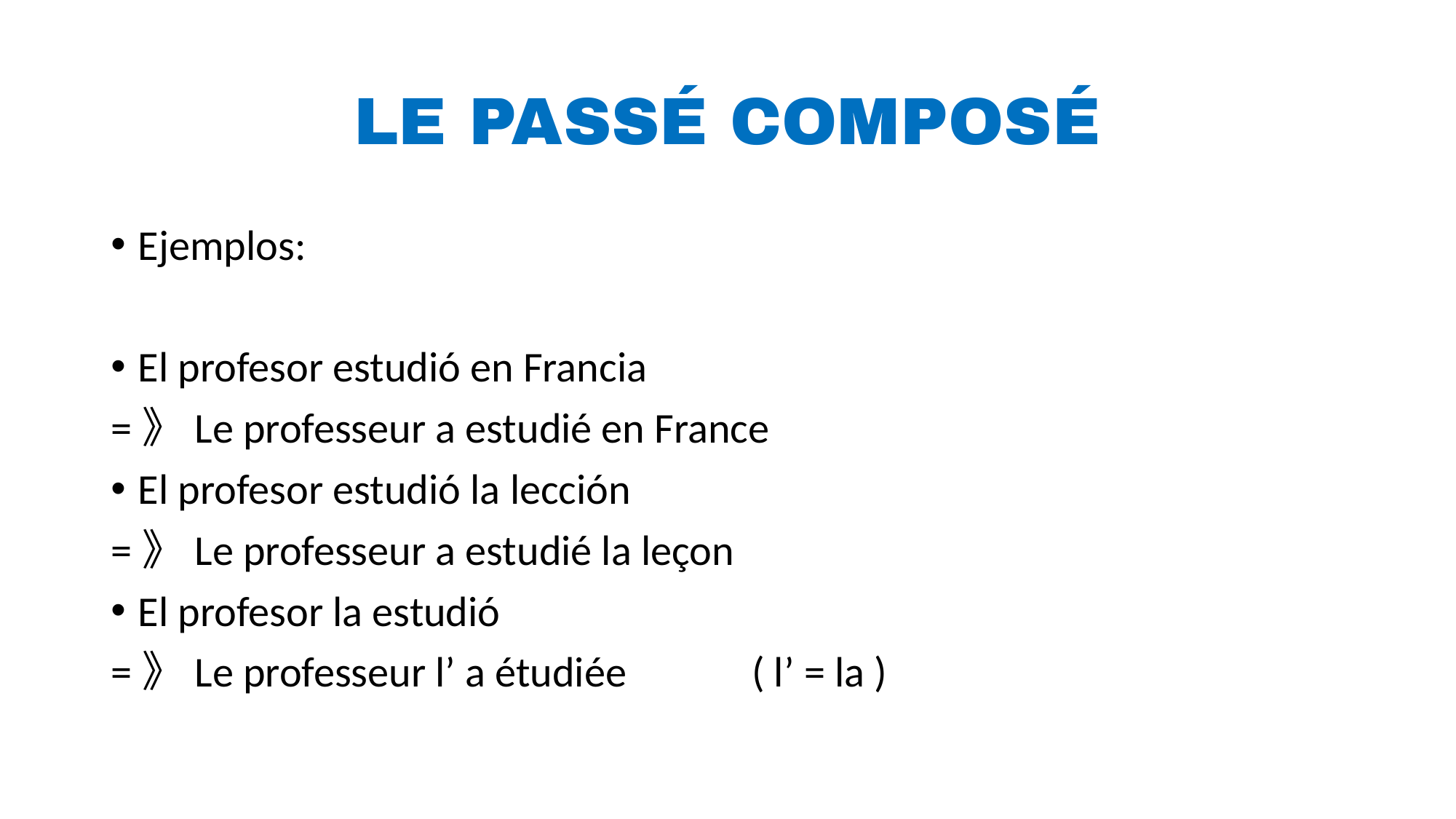

# LE PASSÉ COMPOSÉ
Ejemplos:

El profesor estudió en Francia
=》Le professeur a estudié en France
El profesor estudió la lección
=》Le professeur a estudié la leçon
El profesor la estudió
=》Le professeur l’ a étudiée             ( l’ = la )